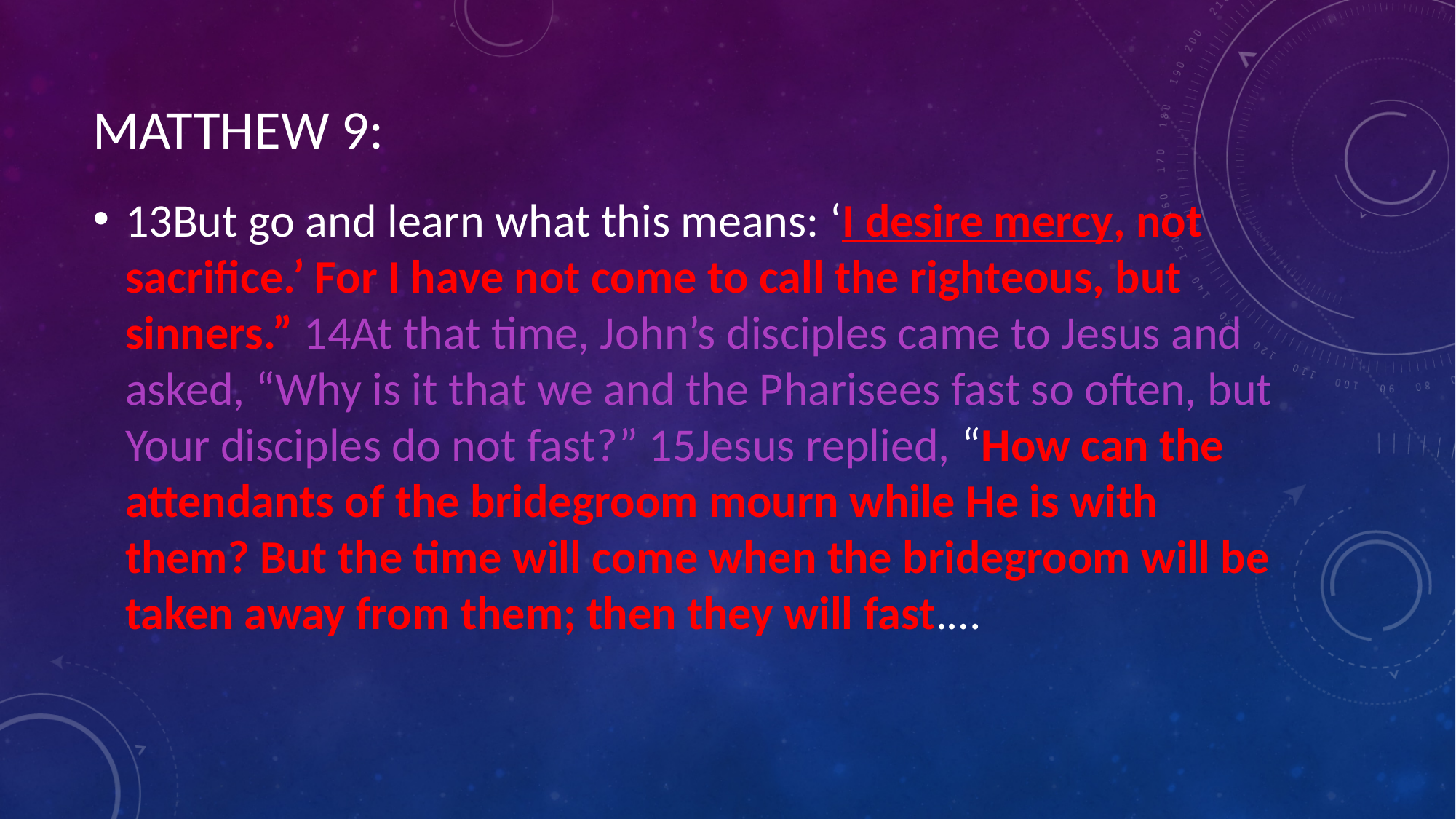

# Matthew 9:
13But go and learn what this means: ‘I desire mercy, not sacrifice.’ For I have not come to call the righteous, but sinners.” 14At that time, John’s disciples came to Jesus and asked, “Why is it that we and the Pharisees fast so often, but Your disciples do not fast?” 15Jesus replied, “How can the attendants of the bridegroom mourn while He is with them? But the time will come when the bridegroom will be taken away from them; then they will fast.…